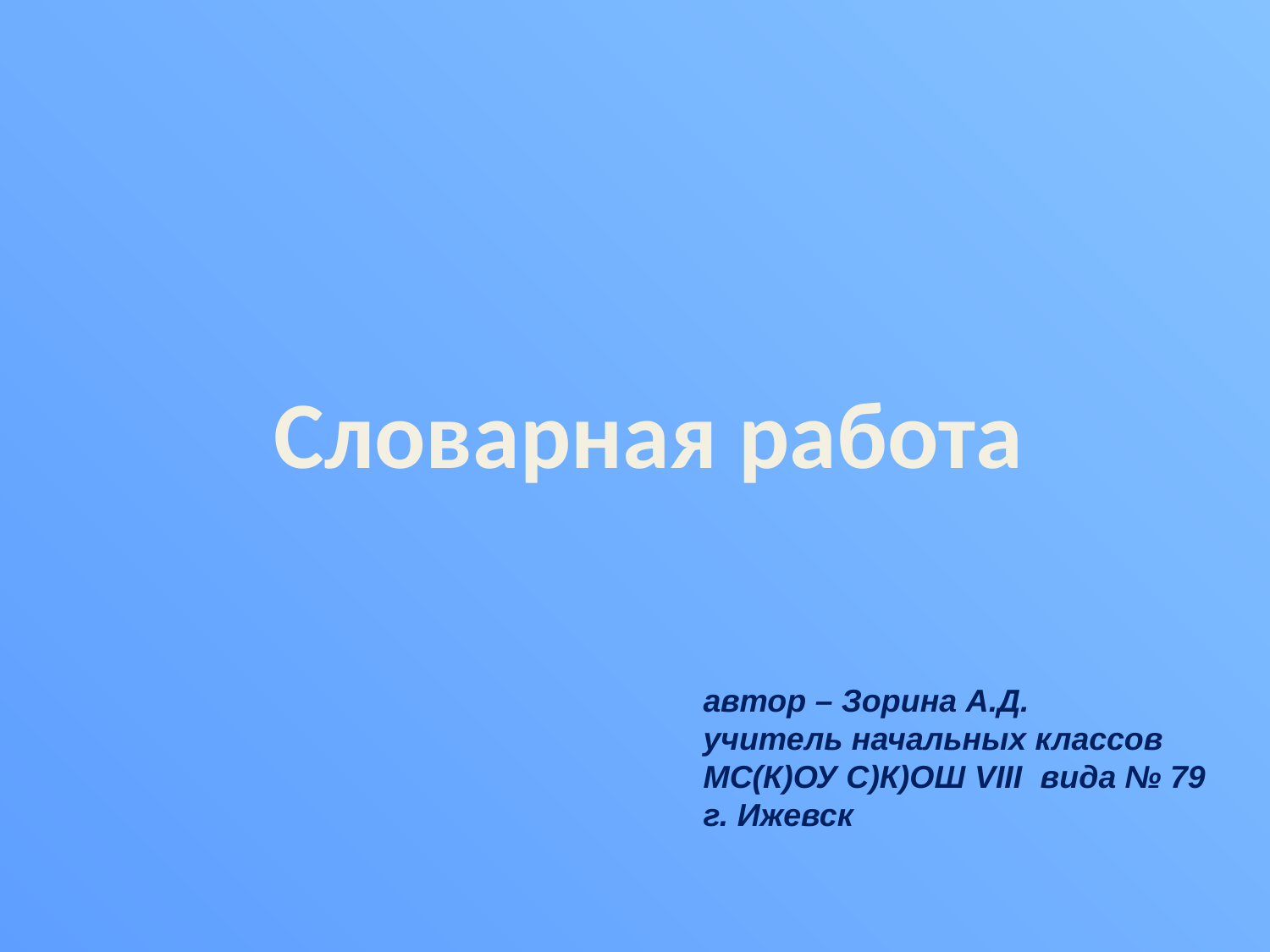

Словарная работа
автор – Зорина А.Д.
учитель начальных классов
МС(К)ОУ С)К)ОШ VIII  вида № 79
г. Ижевск